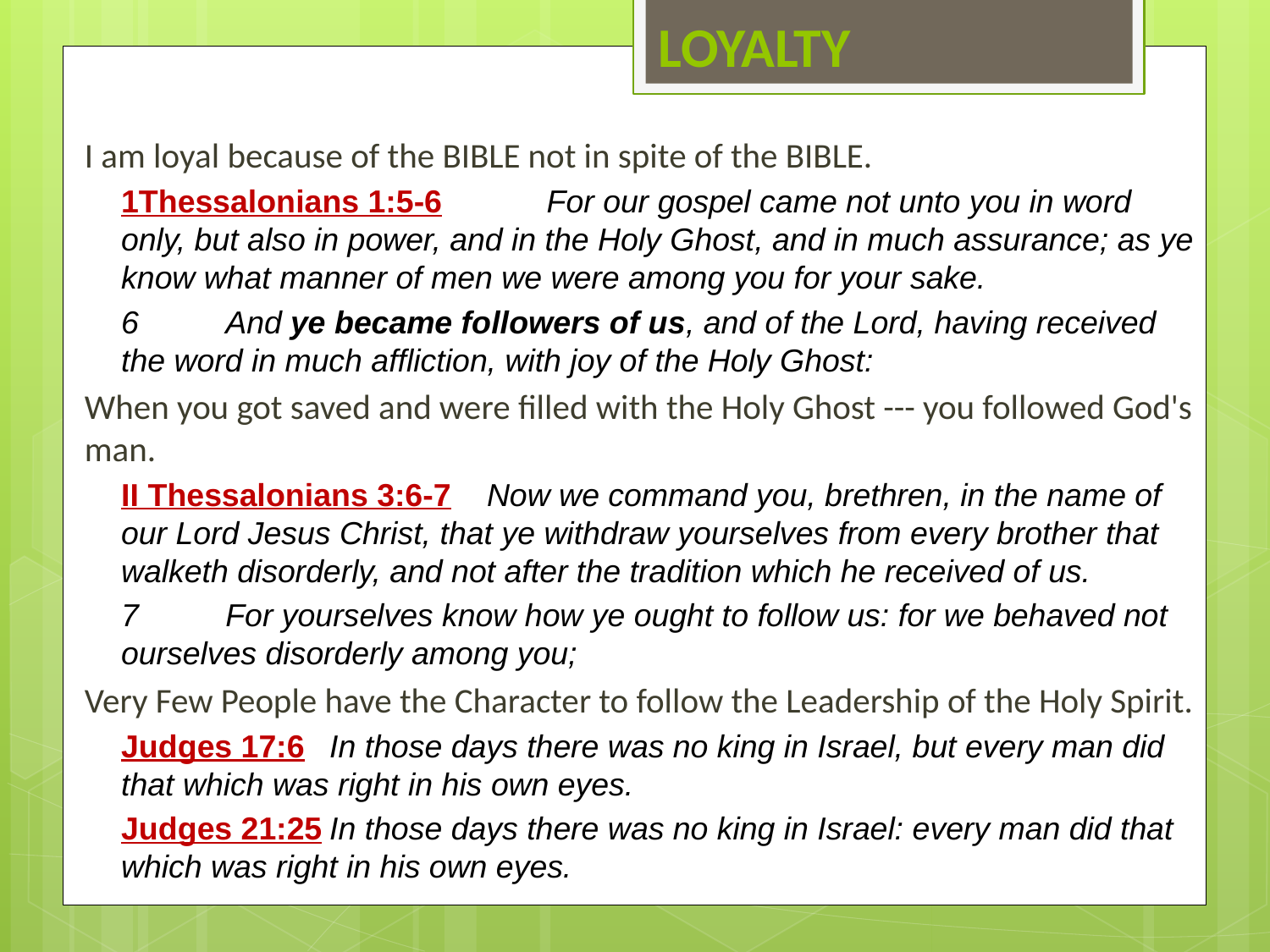

# LOYALTY
I am loyal because of the BIBLE not in spite of the BIBLE.
1Thessalonians 1:5‑6	 For our gospel came not unto you in word only, but also in power, and in the Holy Ghost, and in much assurance; as ye know what manner of men we were among you for your sake.
6	And ye became followers of us, and of the Lord, having received the word in much affliction, with joy of the Holy Ghost:
When you got saved and were filled with the Holy Ghost --- you followed God's man.
II Thessalonians 3:6‑7    Now we command you, brethren, in the name of our Lord Jesus Christ, that ye withdraw yourselves from every brother that walketh disorderly, and not after the tradition which he received of us.
7	For yourselves know how ye ought to follow us: for we behaved not ourselves disorderly among you;
Very Few People have the Character to follow the Leadership of the Holy Spirit.
Judges 17:6	In those days there was no king in Israel, but every man did that which was right in his own eyes.
Judges 21:25	In those days there was no king in Israel: every man did that which was right in his own eyes.